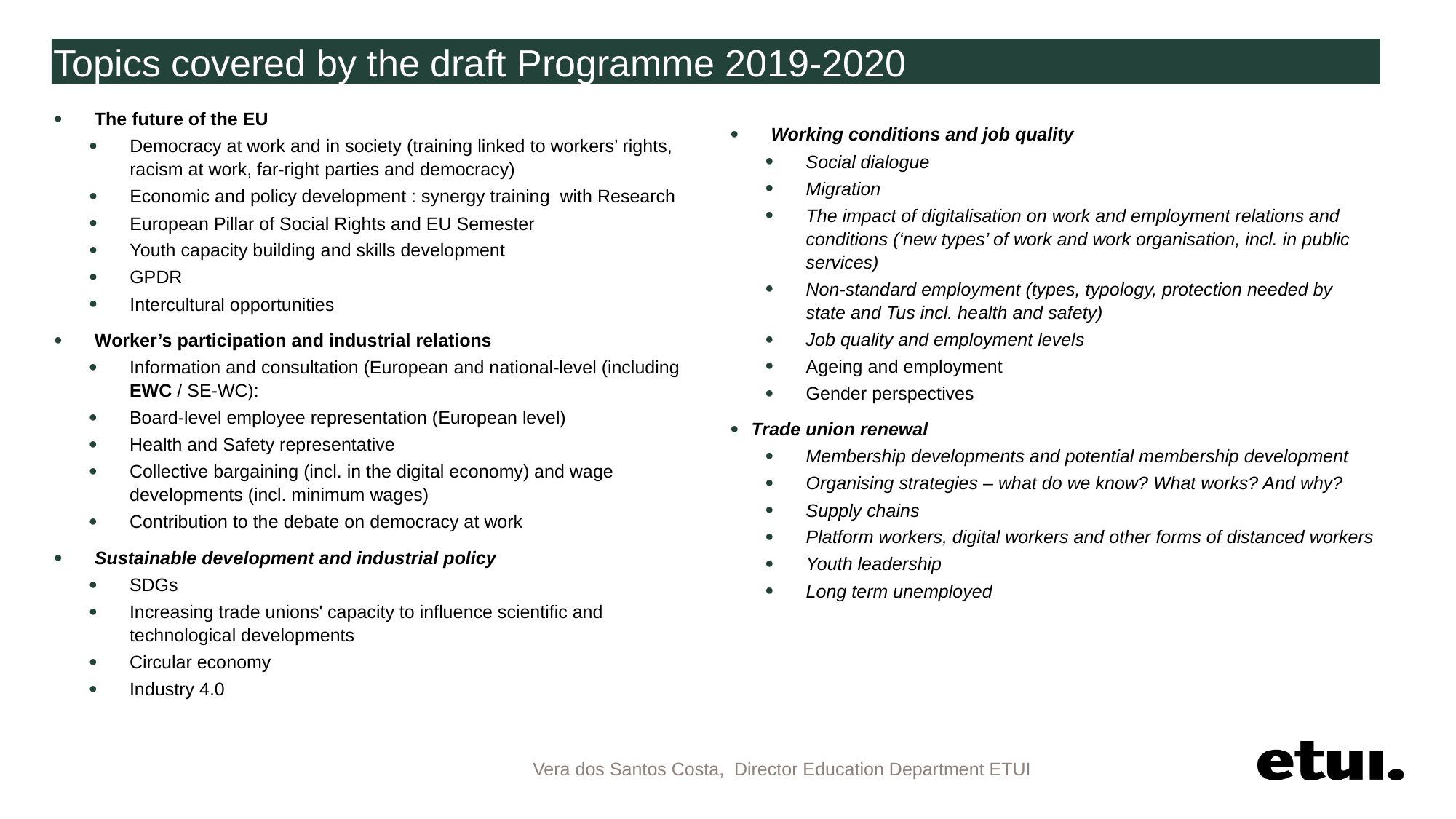

# Topics covered by the draft Programme 2019-2020
The future of the EU
Democracy at work and in society (training linked to workers’ rights, racism at work, far-right parties and democracy)
Economic and policy development : synergy training  with Research
European Pillar of Social Rights and EU Semester
Youth capacity building and skills development
GPDR
Intercultural opportunities
Worker’s participation and industrial relations
Information and consultation (European and national-level (including EWC / SE-WC):
Board-level employee representation (European level)
Health and Safety representative
Collective bargaining (incl. in the digital economy) and wage developments (incl. minimum wages)
Contribution to the debate on democracy at work
Sustainable development and industrial policy
SDGs
Increasing trade unions' capacity to influence scientific and technological developments
Circular economy
Industry 4.0

Working conditions and job quality
Social dialogue
Migration
The impact of digitalisation on work and employment relations and conditions (‘new types’ of work and work organisation, incl. in public services)
Non-standard employment (types, typology, protection needed by state and Tus incl. health and safety)
Job quality and employment levels
Ageing and employment
Gender perspectives
Trade union renewal
Membership developments and potential membership development
Organising strategies – what do we know? What works? And why?
Supply chains
Platform workers, digital workers and other forms of distanced workers
Youth leadership
Long term unemployed

Vera dos Santos Costa,  Director Education Department ETUI